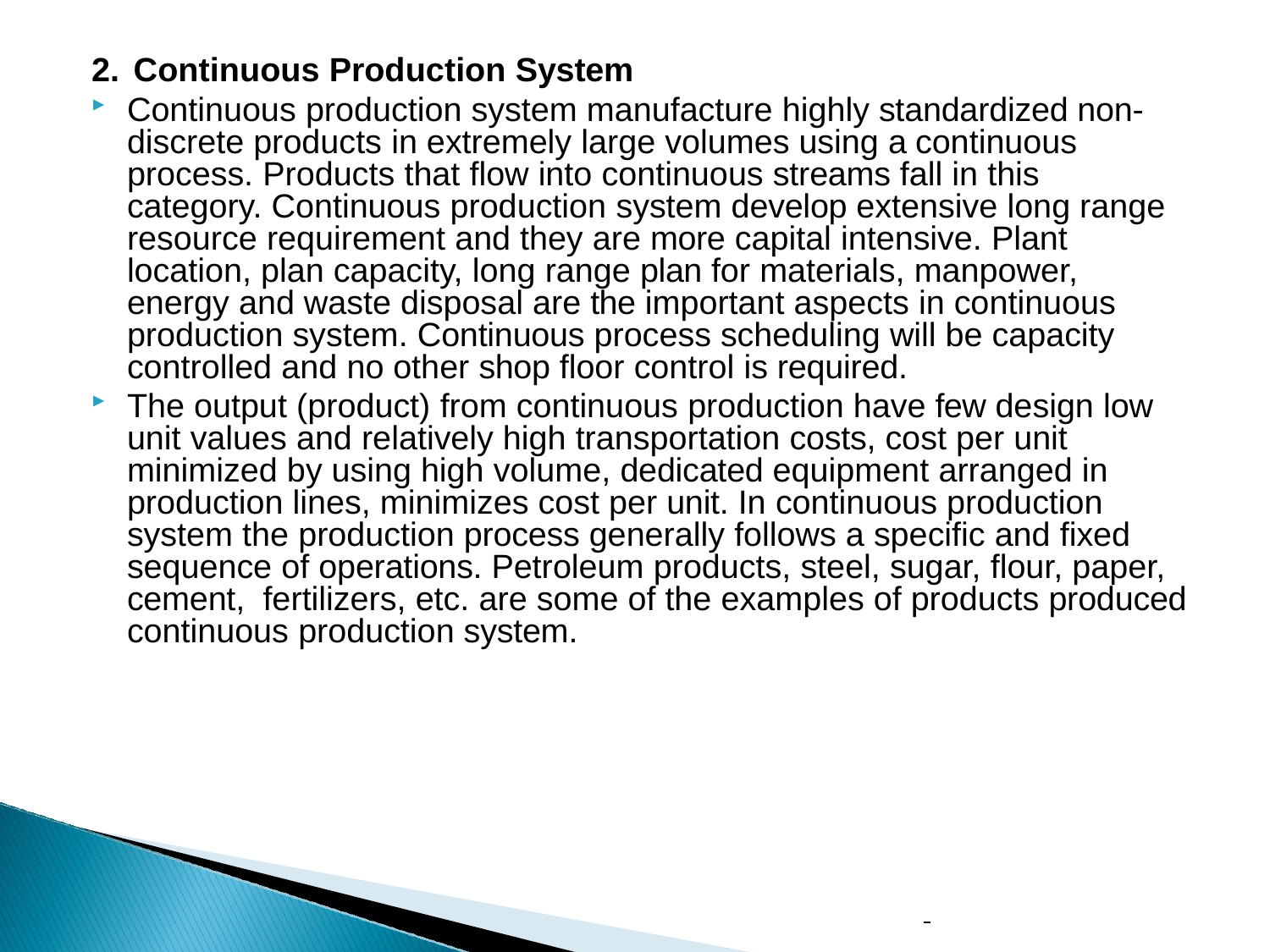

Continuous Production System
Continuous production system manufacture highly standardized non-discrete products in extremely large volumes using a continuous process. Products that flow into continuous streams fall in this category. Continuous production system develop extensive long range resource requirement and they are more capital intensive. Plant location, plan capacity, long range plan for materials, manpower, energy and waste disposal are the important aspects in continuous production system. Continuous process scheduling will be capacity controlled and no other shop floor control is required.
The output (product) from continuous production have few design low unit values and relatively high transportation costs, cost per unit minimized by using high volume, dedicated equipment arranged in production lines, minimizes cost per unit. In continuous production system the production process generally follows a specific and fixed sequence of operations. Petroleum products, steel, sugar, flour, paper, cement, fertilizers, etc. are some of the examples of products produced continuous production system.